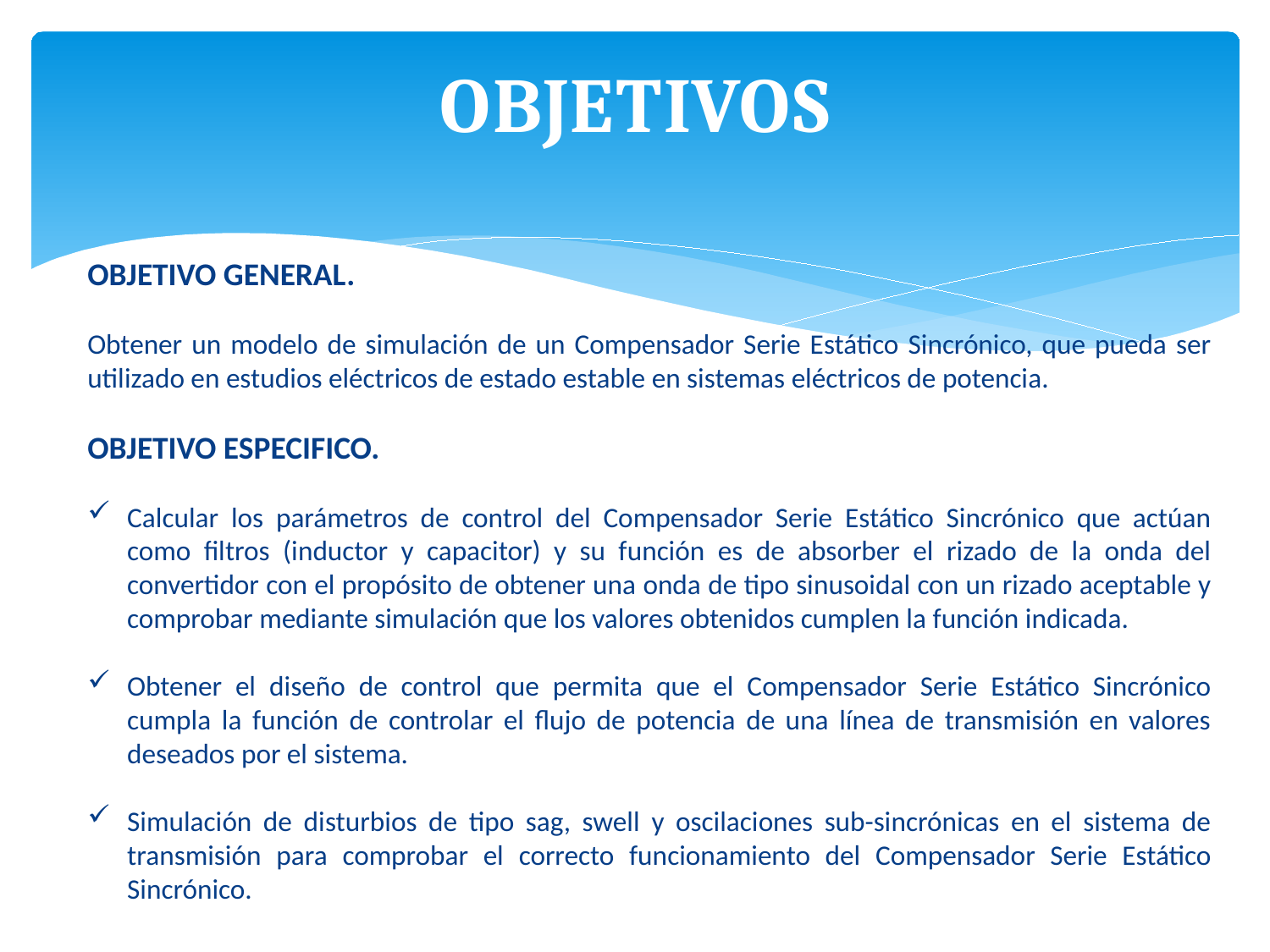

# OBJETIVOS
OBJETIVO GENERAL.

Obtener un modelo de simulación de un Compensador Serie Estático Sincrónico, que pueda ser utilizado en estudios eléctricos de estado estable en sistemas eléctricos de potencia.

OBJETIVO ESPECIFICO.

Calcular los parámetros de control del Compensador Serie Estático Sincrónico que actúan como filtros (inductor y capacitor) y su función es de absorber el rizado de la onda del convertidor con el propósito de obtener una onda de tipo sinusoidal con un rizado aceptable y comprobar mediante simulación que los valores obtenidos cumplen la función indicada.

Obtener el diseño de control que permita que el Compensador Serie Estático Sincrónico cumpla la función de controlar el flujo de potencia de una línea de transmisión en valores deseados por el sistema.

Simulación de disturbios de tipo sag, swell y oscilaciones sub-sincrónicas en el sistema de transmisión para comprobar el correcto funcionamiento del Compensador Serie Estático Sincrónico.